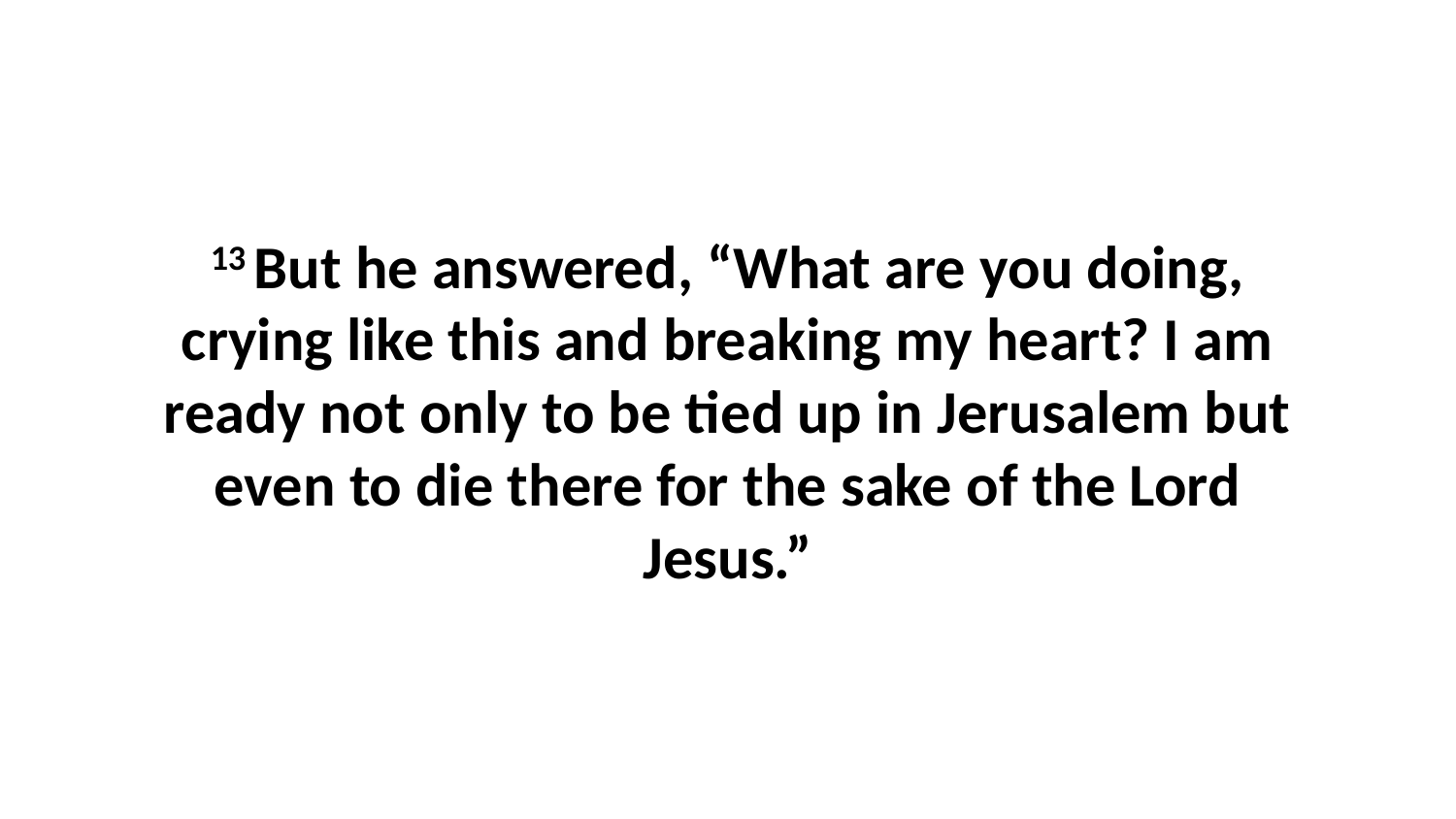

13 But he answered, “What are you doing, crying like this and breaking my heart? I am ready not only to be tied up in Jerusalem but even to die there for the sake of the Lord Jesus.”